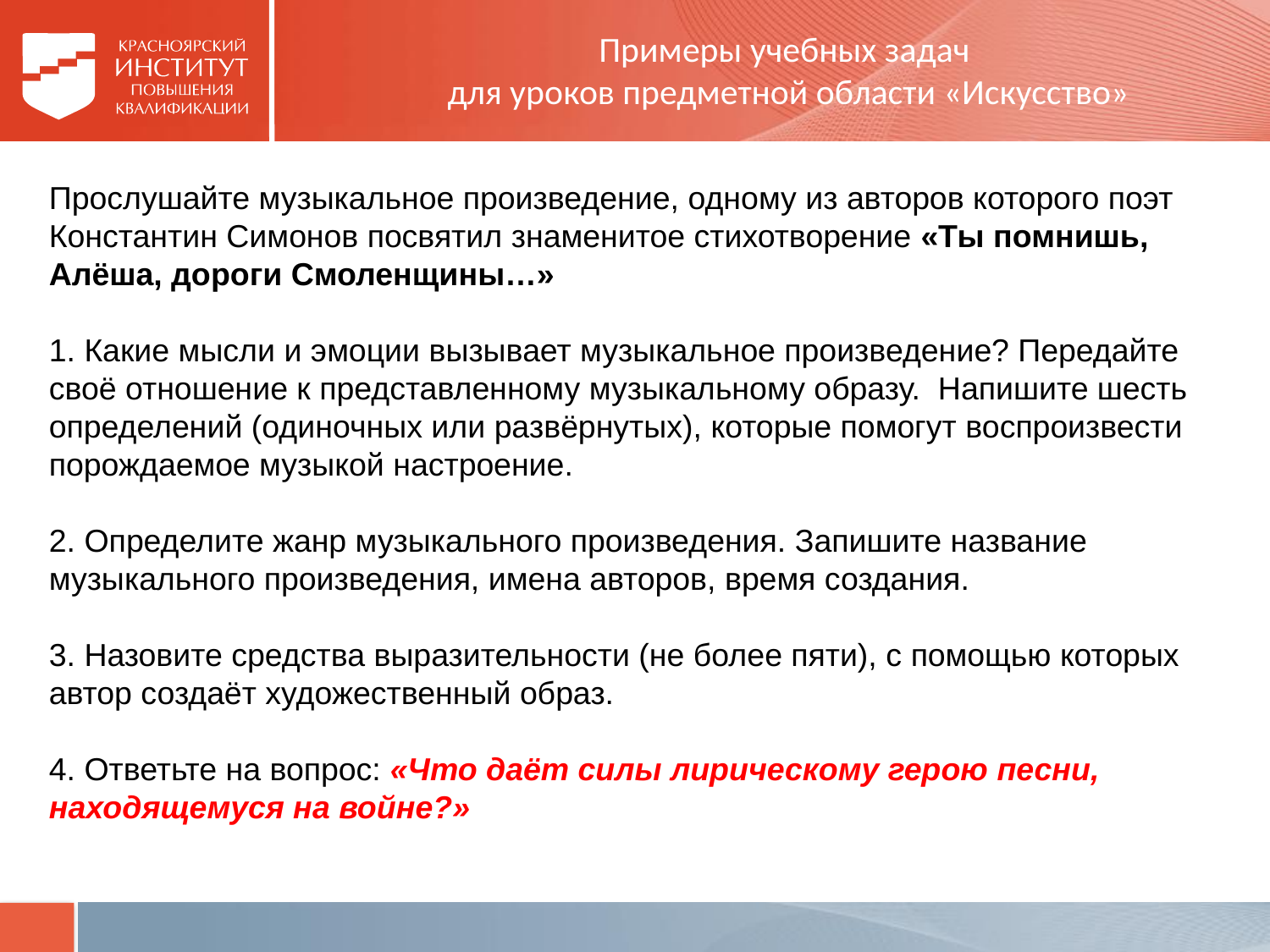

# Примеры учебных задач для уроков предметной области «Искусство»

Прослушайте музыкальное произведение, одному из авторов которого поэт Константин Симонов посвятил знаменитое стихотворение «Ты помнишь, Алёша, дороги Смоленщины…»

1. Какие мысли и эмоции вызывает музыкальное произведение? Передайте своё отношение к представленному музыкальному образу.  Напишите шесть определений (одиночных или развёрнутых), которые помогут воспроизвести порождаемое музыкой настроение.

2. Определите жанр музыкального произведения. Запишите название музыкального произведения, имена авторов, время создания.

3. Назовите средства выразительности (не более пяти), с помощью которых автор создаёт художественный образ.

4. Ответьте на вопрос: «Что даёт силы лирическому герою песни, находящемуся на войне?»